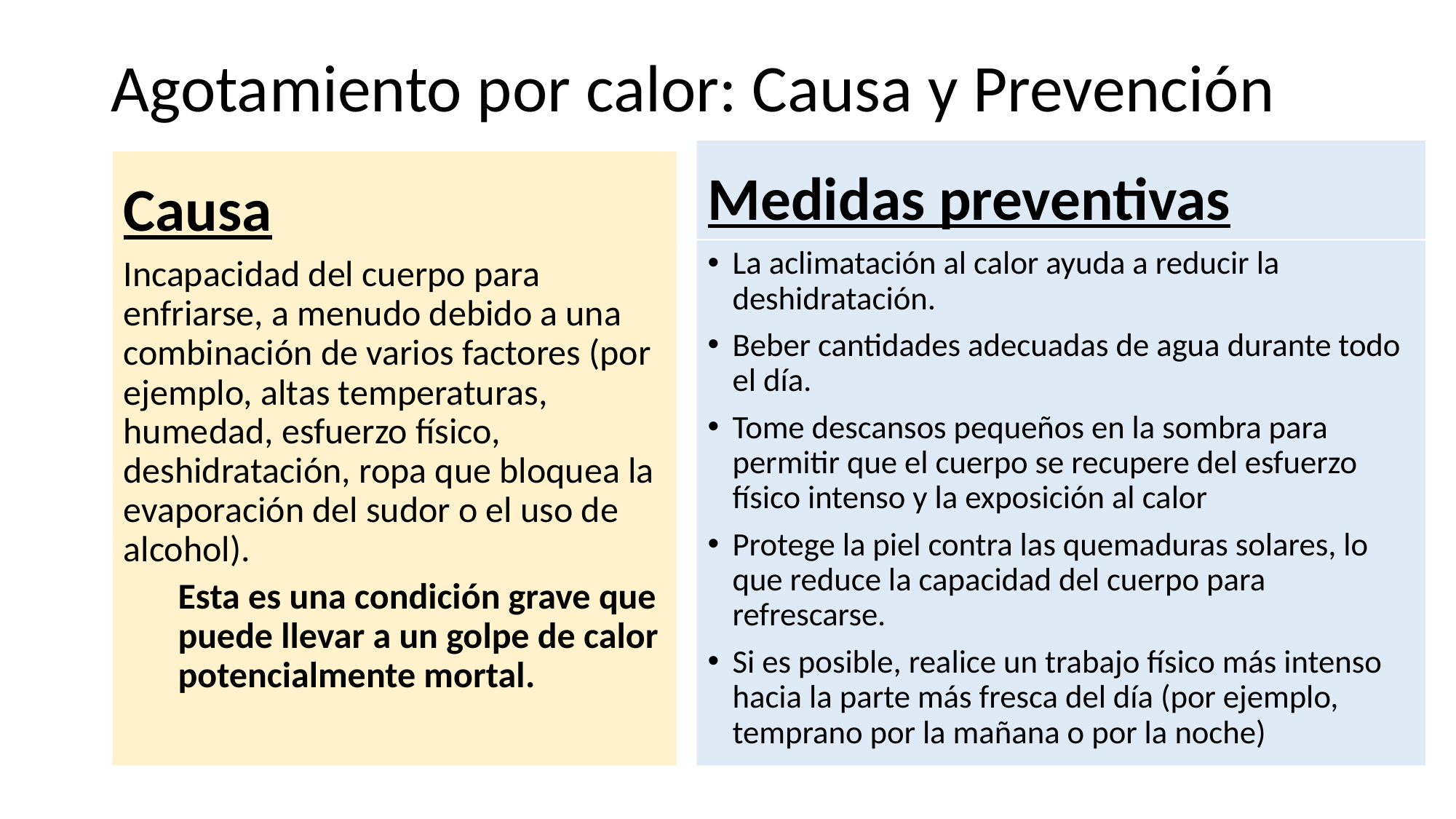

# Agotamiento por calor: Causa y Prevención
Medidas preventivas
Causa
La aclimatación al calor ayuda a reducir la deshidratación.
Beber cantidades adecuadas de agua durante todo el día.
Tome descansos pequeños en la sombra para permitir que el cuerpo se recupere del esfuerzo físico intenso y la exposición al calor
Protege la piel contra las quemaduras solares, lo que reduce la capacidad del cuerpo para refrescarse.
Si es posible, realice un trabajo físico más intenso hacia la parte más fresca del día (por ejemplo, temprano por la mañana o por la noche)
Incapacidad del cuerpo para enfriarse, a menudo debido a una combinación de varios factores (por ejemplo, altas temperaturas, humedad, esfuerzo físico, deshidratación, ropa que bloquea la evaporación del sudor o el uso de alcohol).
Esta es una condición grave que puede llevar a un golpe de calor potencialmente mortal.